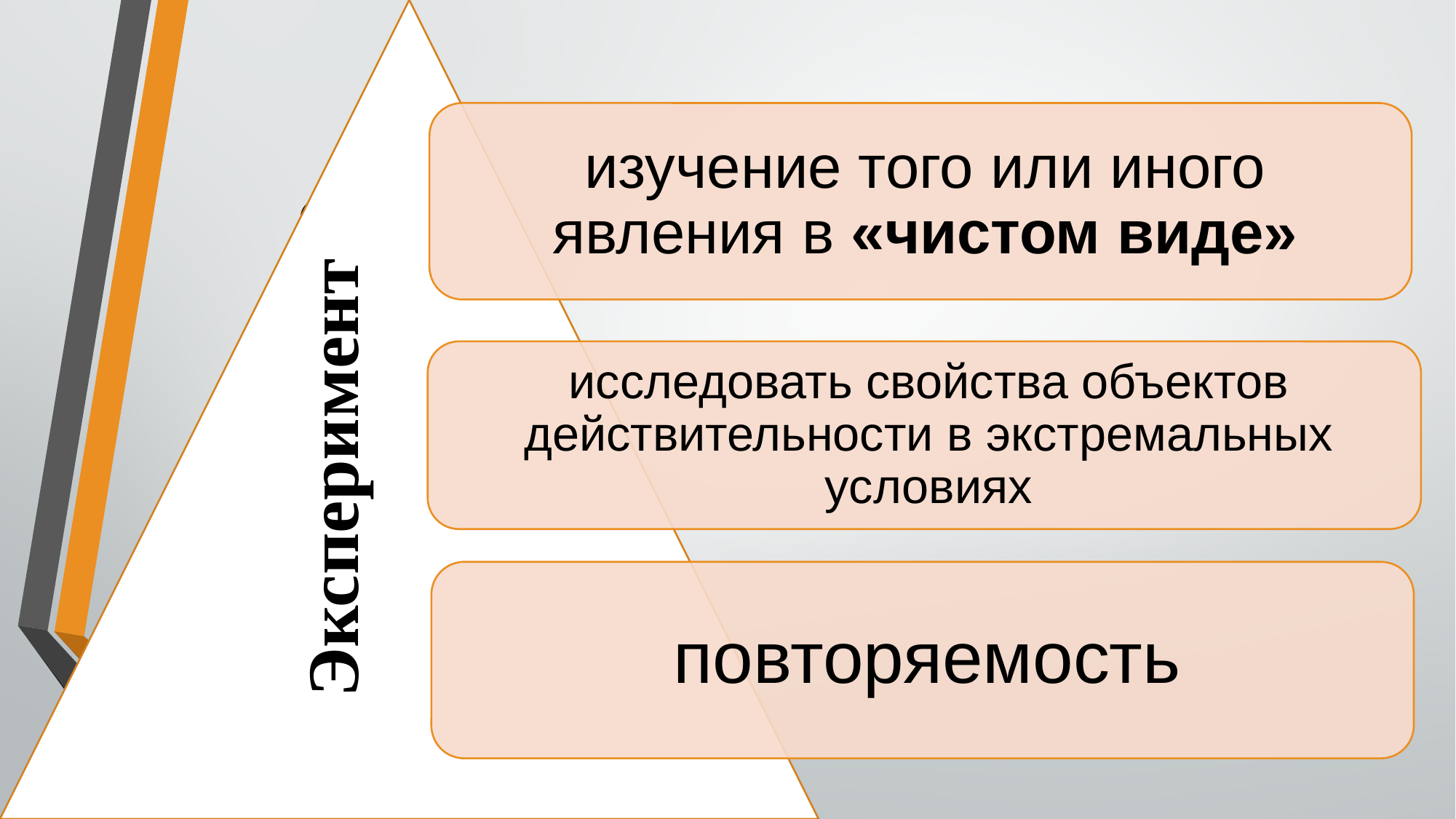

изучение того или иного явления в «чистом виде»
исследовать свойства объектов действительности в экстремальных условиях
повторяемость
# Эксперимент
Эксперимент